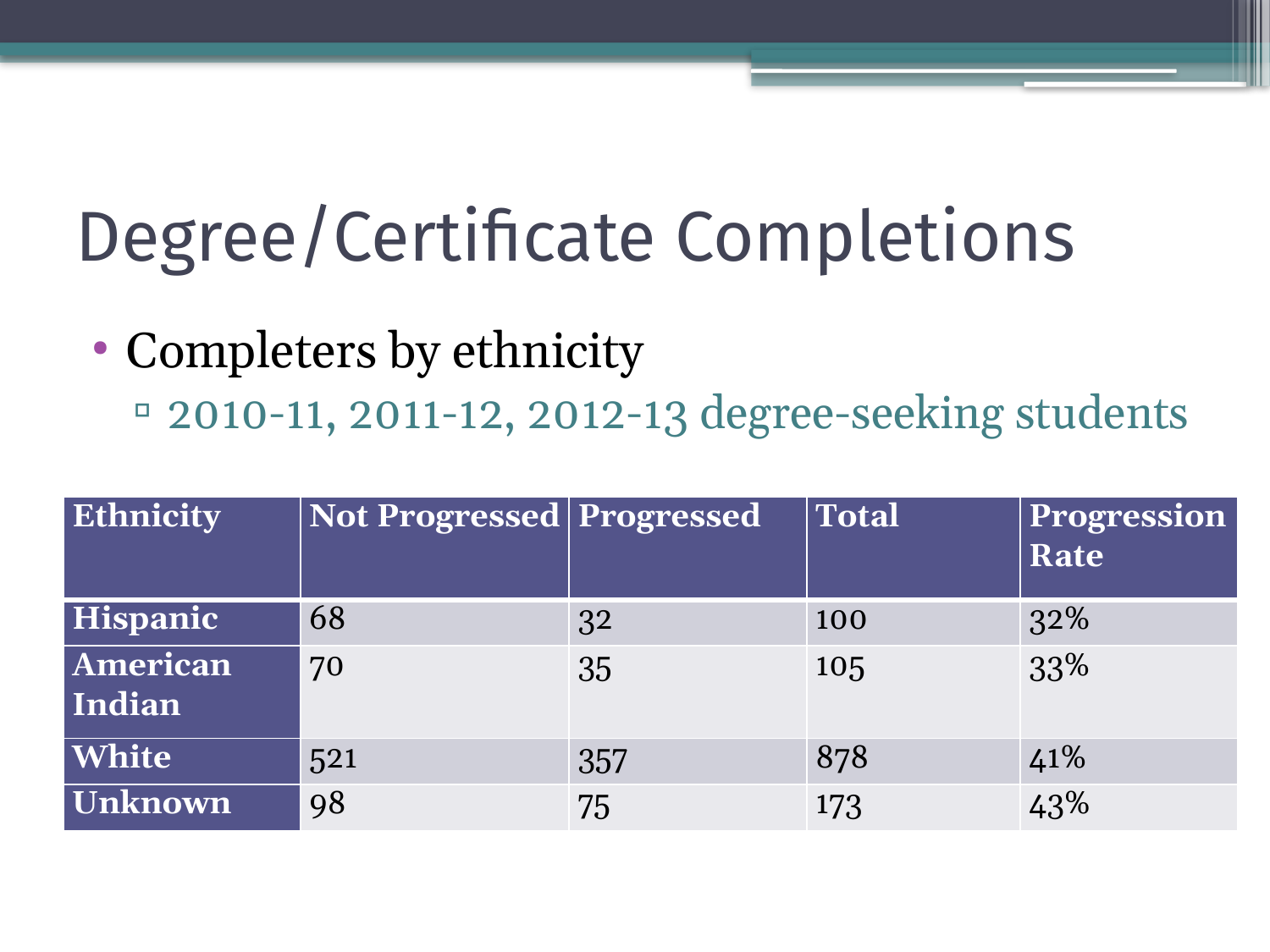

# Degree/Certificate Completions
Completers by ethnicity
2010-11, 2011-12, 2012-13 degree-seeking students

| Ethnicity | Not Progressed | Progressed | Total | Progression Rate |
| --- | --- | --- | --- | --- |
| Hispanic | 68 | 32 | 100 | 32% |
| American Indian | 70 | 35 | 105 | 33% |
| White | 521 | 357 | 878 | 41% |
| Unknown | 98 | 75 | 173 | 43% |